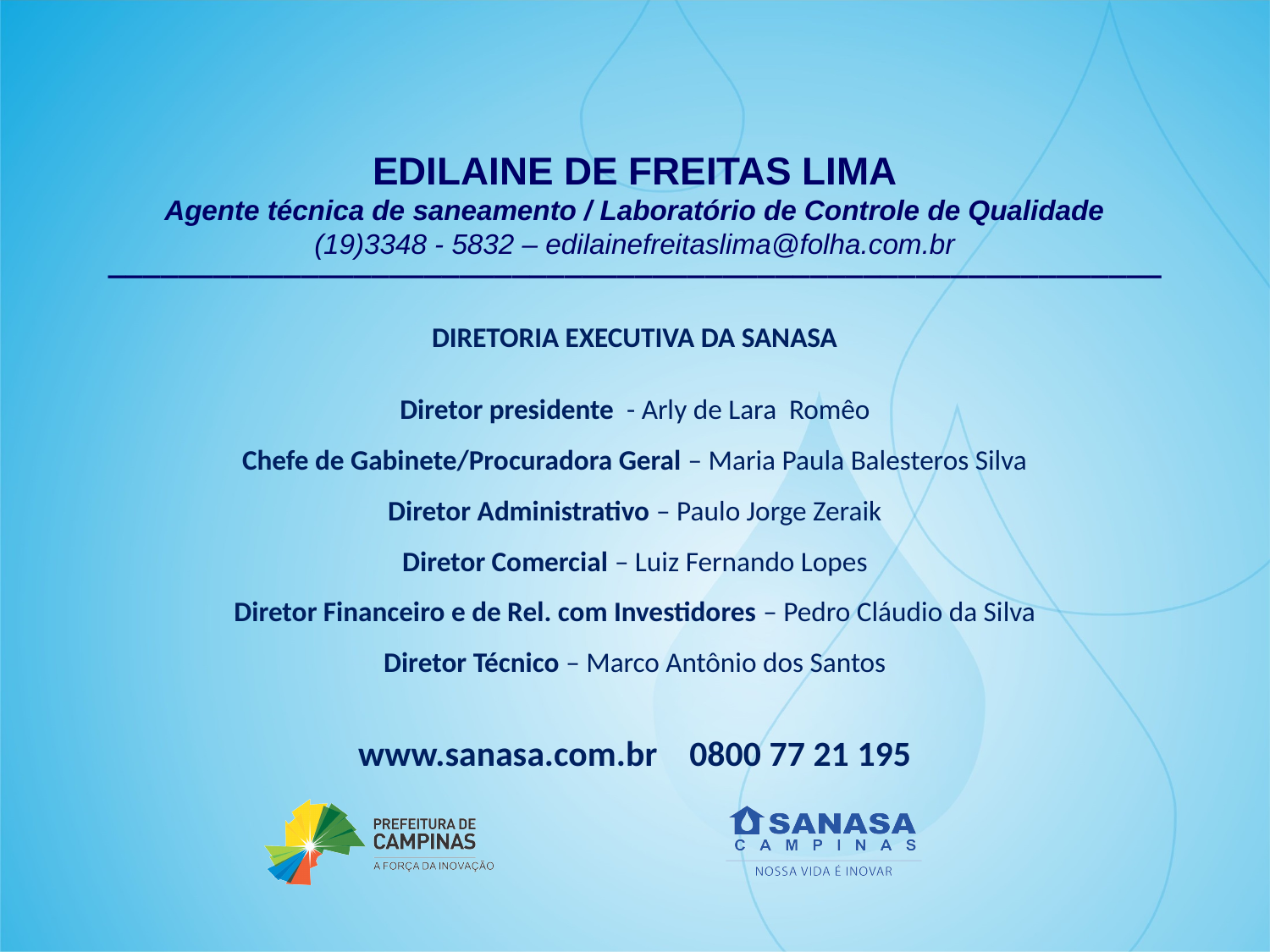

EDILAINE DE FREITAS LIMA
Agente técnica de saneamento / Laboratório de Controle de Qualidade
(19)3348 - 5832 – edilainefreitaslima@folha.com.br